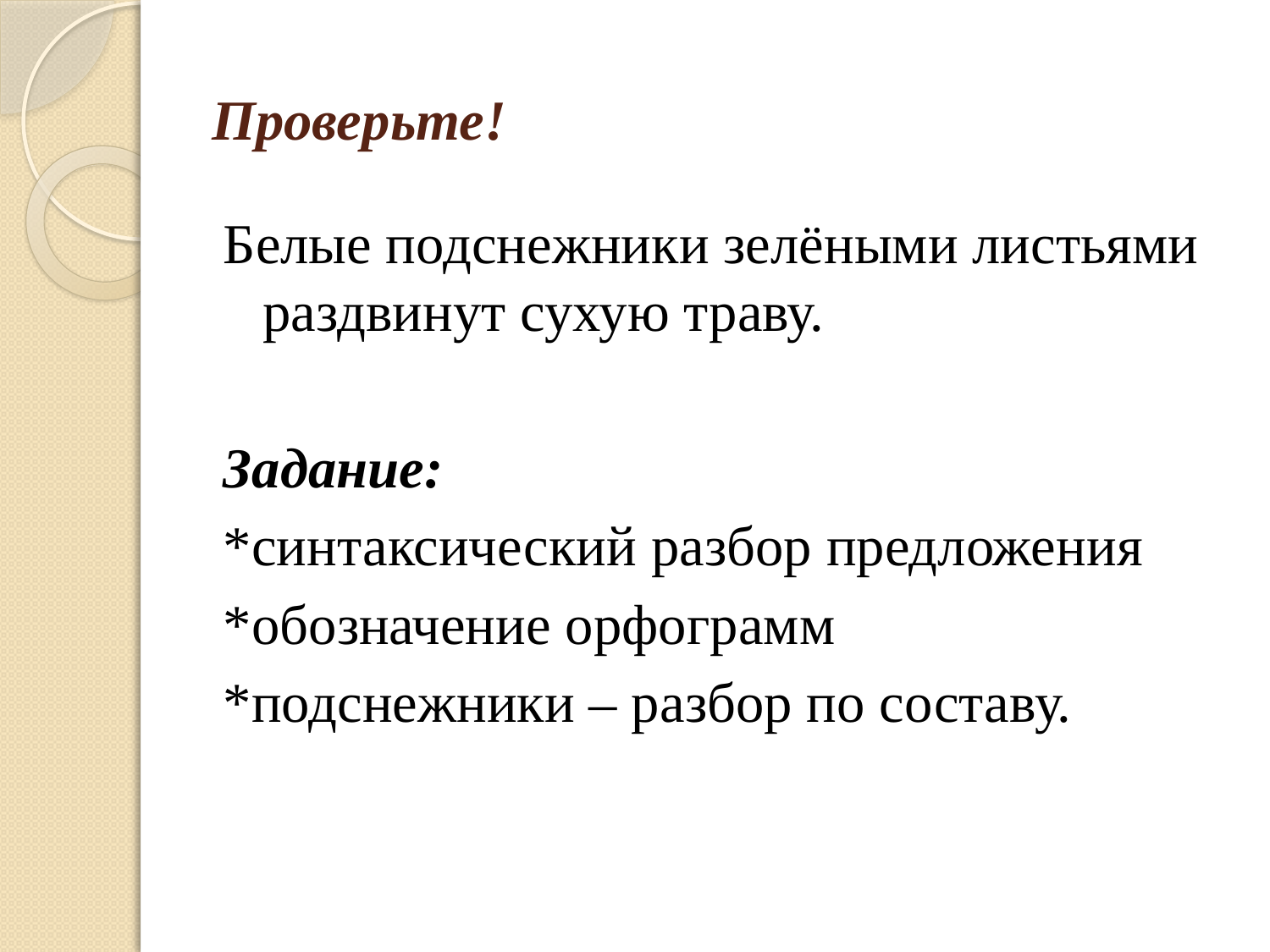

# Проверьте!
Белые подснежники зелёными листьями раздвинут сухую траву.

Задание:
*синтаксический разбор предложения
*обозначение орфограмм
*подснежники – разбор по составу.